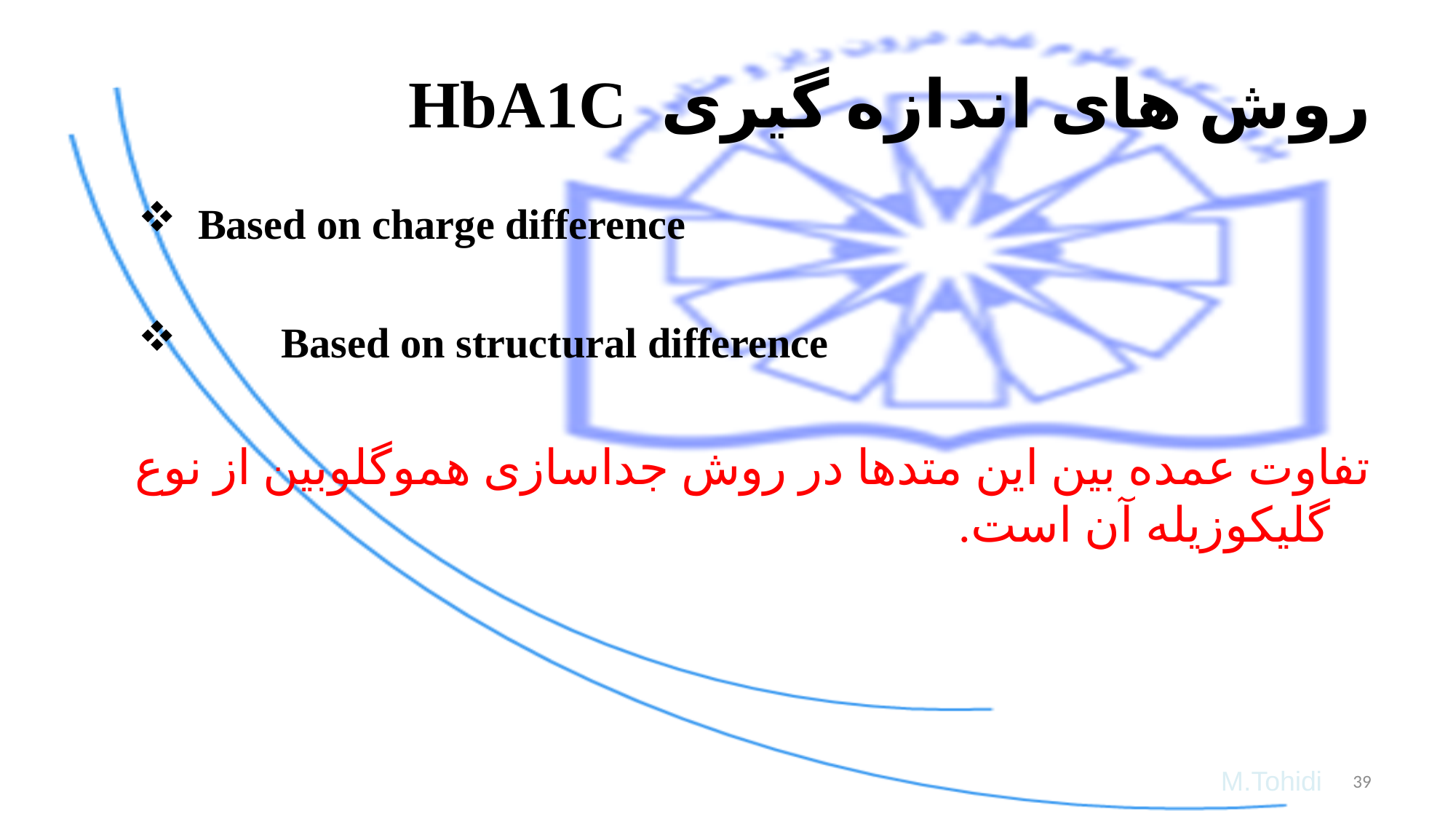

# روش های اندازه گیری  HbA1C
  Based on charge difference

	Based on structural difference

تفاوت عمده بین این متدها در روش جداسازی هموگلوبین از نوع گلیکوزیله آن است.

     M.Tohidi
39